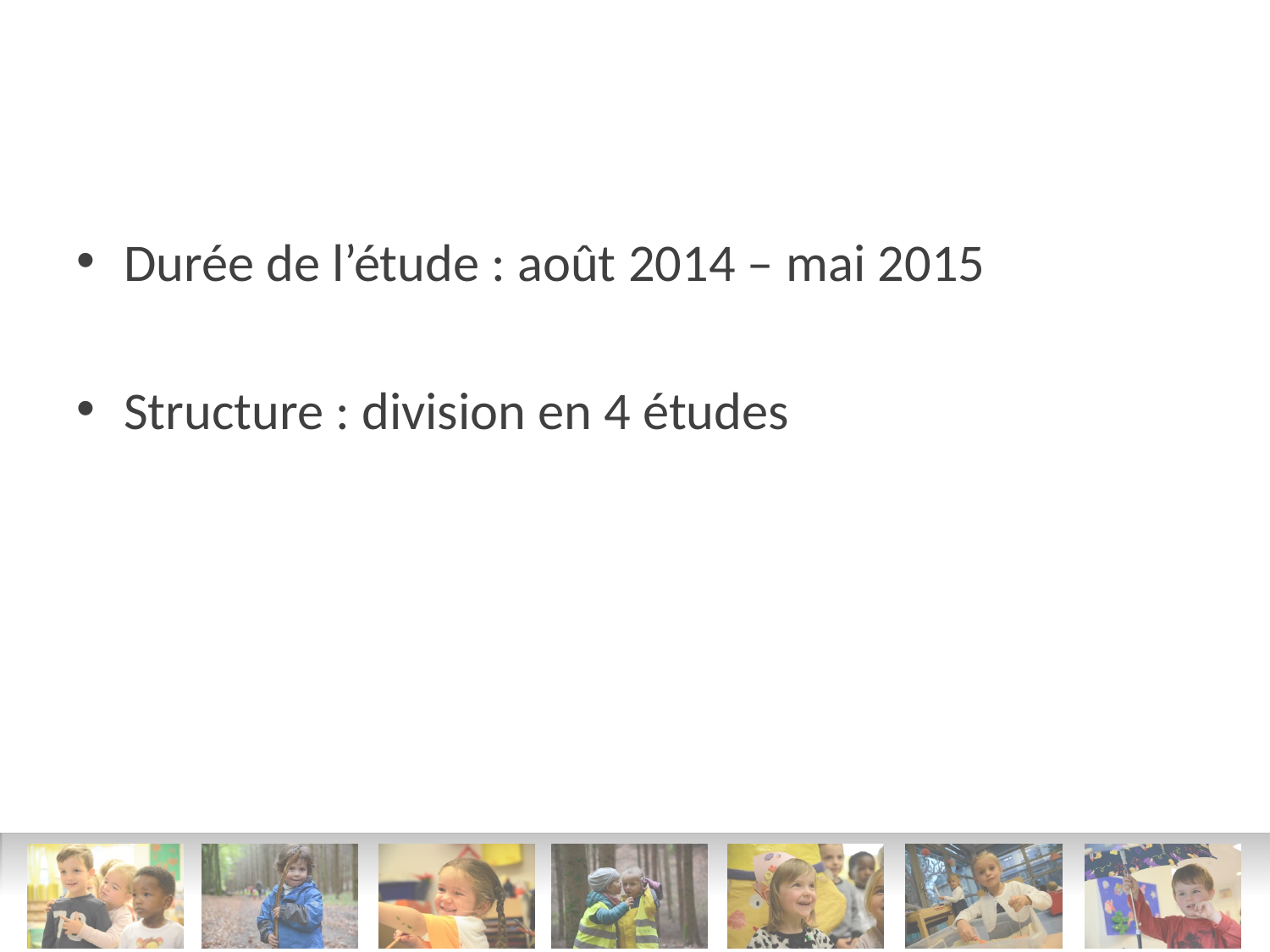

Durée de l’étude : août 2014 – mai 2015

Structure : division en 4 études